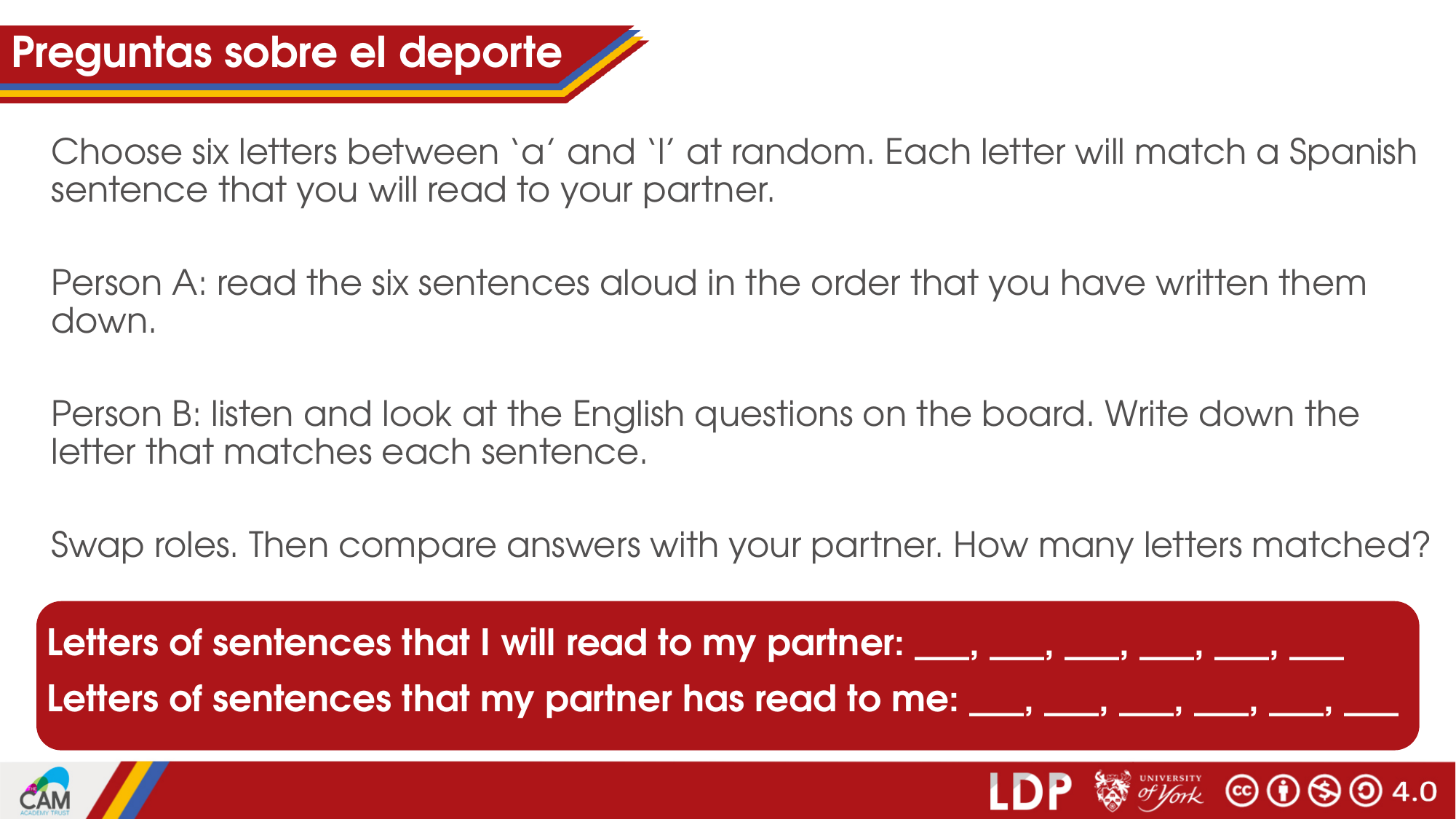

# Preguntas sobre el deporte
Choose six letters between ‘a’ and ‘l’ at random. Each letter will match a Spanish sentence that you will read to your partner.

Person A: read the six sentences aloud in the order that you have written them down.

Person B: listen and look at the English questions on the board. Write down the letter that matches each sentence.

Swap roles. Then compare answers with your partner. How many letters matched?

Letters of sentences that I will read to my partner: ___, ___, ___, ___, ___, ___
Letters of sentences that my partner has read to me: ___, ___, ___, ___, ___, ___